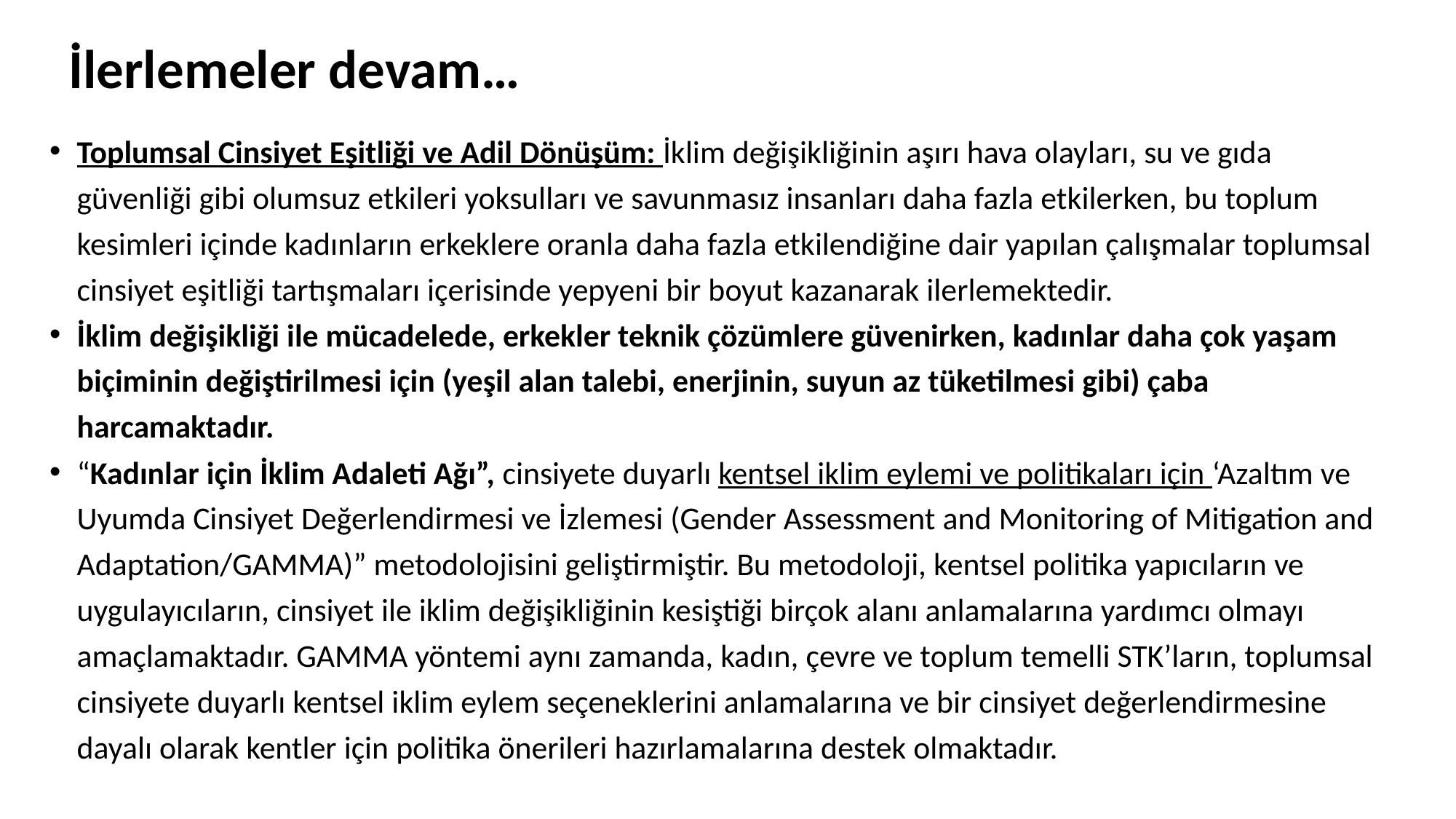

# İlerlemeler devam…

Toplumsal Cinsiyet Eşitliği ve Adil Dönüşüm: İklim değişikliğinin aşırı hava olayları, su ve gıda güvenliği gibi olumsuz etkileri yoksulları ve savunmasız insanları daha fazla etkilerken, bu toplum kesimleri içinde kadınların erkeklere oranla daha fazla etkilendiğine dair yapılan çalışmalar toplumsal cinsiyet eşitliği tartışmaları içerisinde yepyeni bir boyut kazanarak ilerlemektedir.
İklim değişikliği ile mücadelede, erkekler teknik çözümlere güvenirken, kadınlar daha çok yaşam biçiminin değiştirilmesi için (yeşil alan talebi, enerjinin, suyun az tüketilmesi gibi) çaba harcamaktadır.
“Kadınlar için İklim Adaleti Ağı”, cinsiyete duyarlı kentsel iklim eylemi ve politikaları için ‘Azaltım ve Uyumda Cinsiyet Değerlendirmesi ve İzlemesi (Gender Assessment and Monitoring of Mitigation and Adaptation/GAMMA)” metodolojisini geliştirmiştir. Bu metodoloji, kentsel politika yapıcıların ve uygulayıcıların, cinsiyet ile iklim değişikliğinin kesiştiği birçok alanı anlamalarına yardımcı olmayı amaçlamaktadır. GAMMA yöntemi aynı zamanda, kadın, çevre ve toplum temelli STK’ların, toplumsal cinsiyete duyarlı kentsel iklim eylem seçeneklerini anlamalarına ve bir cinsiyet değerlendirmesine dayalı olarak kentler için politika önerileri hazırlamalarına destek olmaktadır.